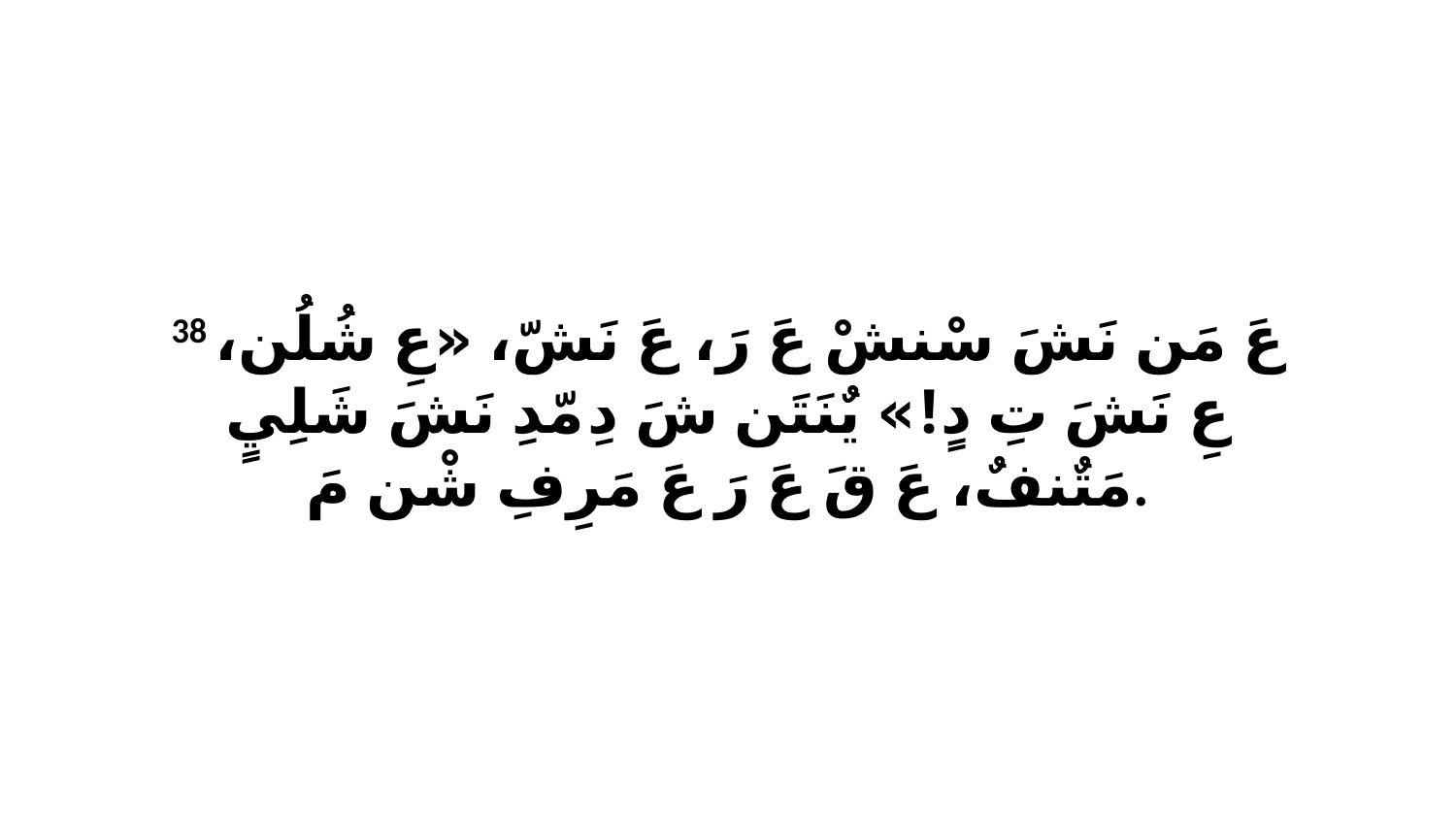

38 عَ مَن نَشَ سْنشْ عَ رَ، عَ نَشّ، «عِ شُلُن، عِ نَشَ تِ دٍ!» يٌنَتَن شَ دِ مّدِ نَشَ شَلِيٍ مَتٌنفٌ، عَ قَ عَ رَ عَ مَرِفِ شْن مَ.